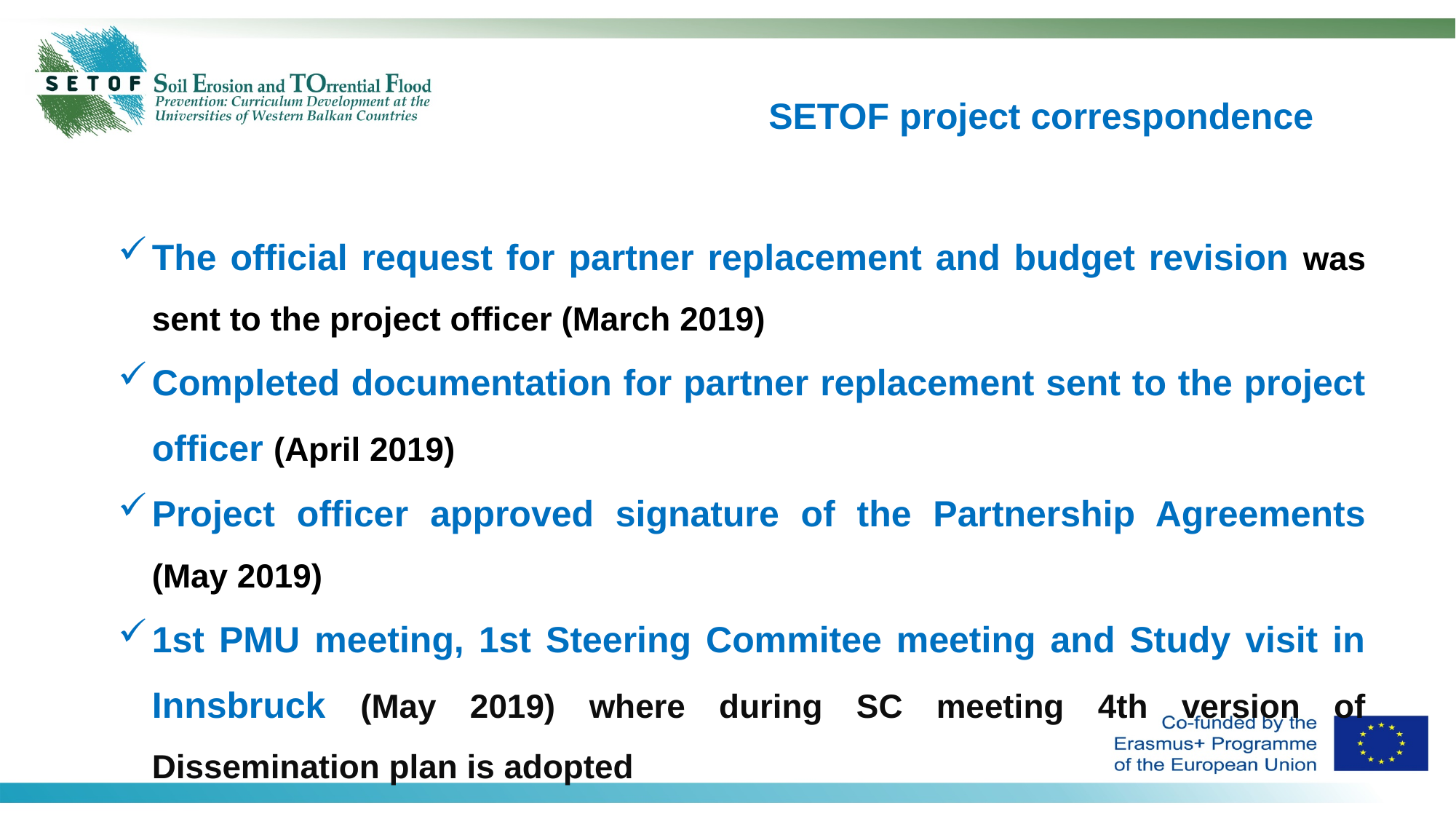

SETOF project correspondence
The official request for partner replacement and budget revision was sent to the project officer (March 2019)
Completed documentation for partner replacement sent to the project officer (April 2019)
Project officer approved signature of the Partnership Agreements (May 2019)
1st PMU meeting, 1st Steering Commitee meeting and Study visit in Innsbruck (May 2019) where during SC meeting 4th version of Dissemination plan is adopted